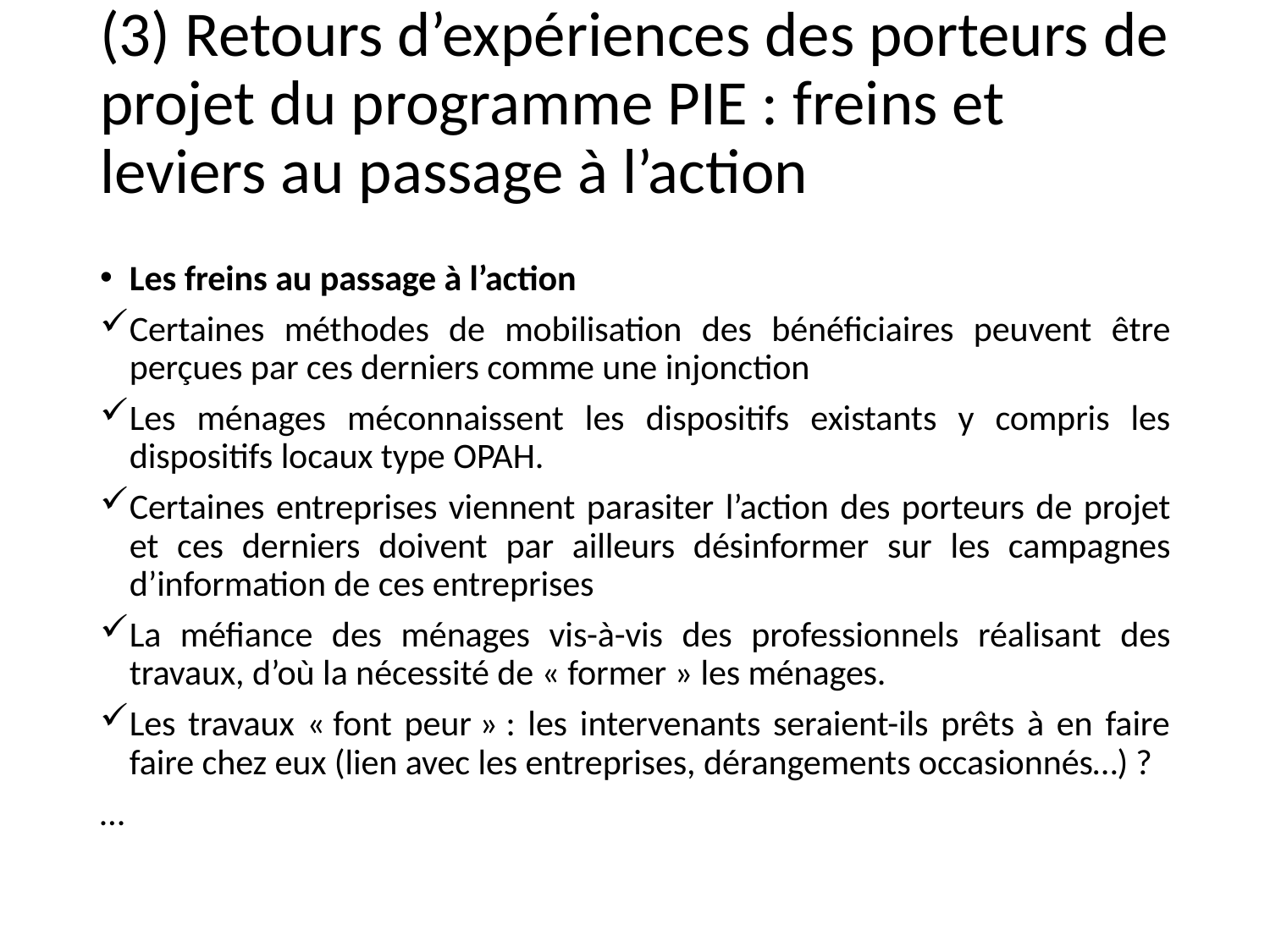

# (3) Retours d’expériences des porteurs de projet du programme PIE : freins et leviers au passage à l’action
Les freins au passage à l’action
Certaines méthodes de mobilisation des bénéficiaires peuvent être perçues par ces derniers comme une injonction
Les ménages méconnaissent les dispositifs existants y compris les dispositifs locaux type OPAH.
Certaines entreprises viennent parasiter l’action des porteurs de projet et ces derniers doivent par ailleurs désinformer sur les campagnes d’information de ces entreprises
La méfiance des ménages vis-à-vis des professionnels réalisant des travaux, d’où la nécessité de « former » les ménages.
Les travaux « font peur » : les intervenants seraient-ils prêts à en faire faire chez eux (lien avec les entreprises, dérangements occasionnés…) ?
…